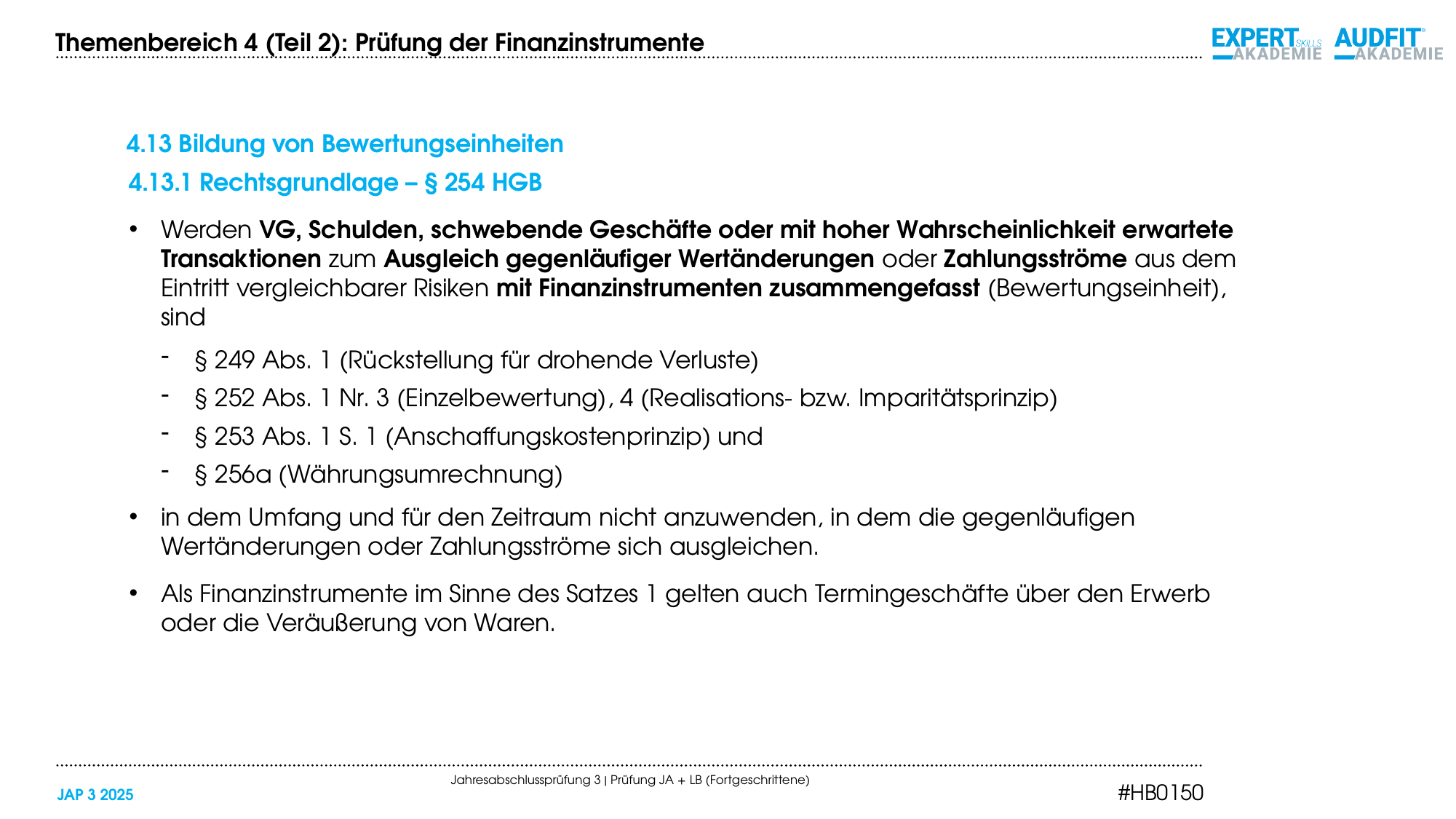

Themenbereich 4 (Teil 2): Prüfung der Finanzinstrumente
4.13 Bildung von Bewertungseinheiten
4.13.1 Rechtsgrundlage – § 254 HGB
Werden VG, Schulden, schwebende Geschäfte oder mit hoher Wahrscheinlichkeit erwartete
Transaktionen zum Ausgleich gegenläufiger Wertänderungen oder Zahlungsströme aus dem
Eintritt vergleichbarer Risiken mit Finanzinstrumenten zusammengefasst (Bewertungseinheit),
sind
§ 249 Abs. 1 (Rückstellung für drohende Verluste)
§ 252 Abs. 1 Nr. 3 (Einzelbewertung), 4 (Realisations- bzw. Imparitätsprinzip)
§ 253 Abs. 1 S. 1 (Anschaffungskostenprinzip) und
§ 256a (Währungsumrechnung)
in dem Umfang und für den Zeitraum nicht anzuwenden, in dem die gegenläufigen
Wertänderungen oder Zahlungsströme sich ausgleichen.
Als Finanzinstrumente im Sinne des Satzes 1 gelten auch Termingeschäfte über den Erwerb
oder die Veräußerung von Waren.